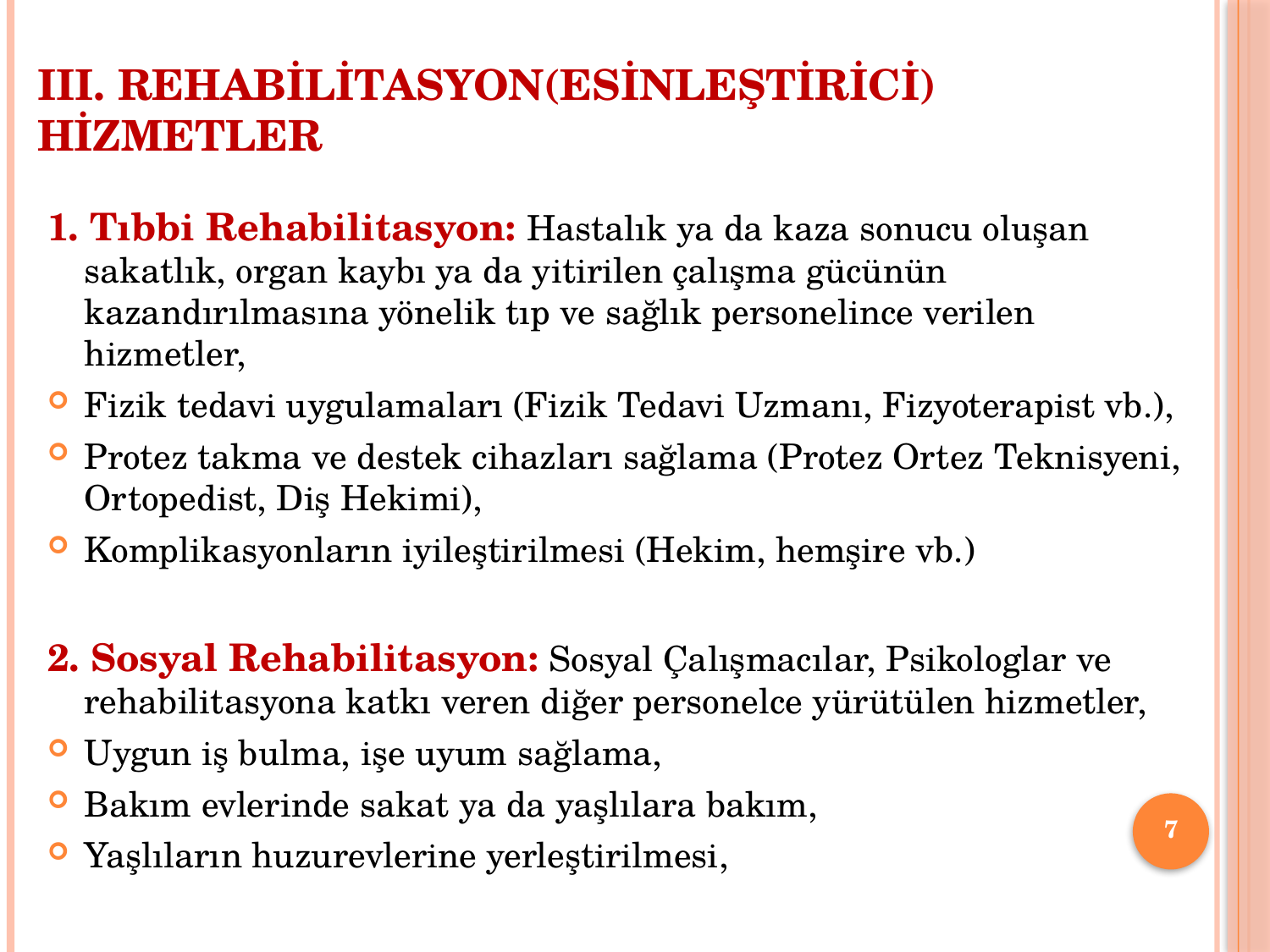

# III. Rehabilitasyon(Esinleştirici) Hizmetler
1. Tıbbi Rehabilitasyon: Hastalık ya da kaza sonucu oluşan sakatlık, organ kaybı ya da yitirilen çalışma gücünün kazandırılmasına yönelik tıp ve sağlık personelince verilen hizmetler,
Fizik tedavi uygulamaları (Fizik Tedavi Uzmanı, Fizyoterapist vb.),
Protez takma ve destek cihazları sağlama (Protez Ortez Teknisyeni, Ortopedist, Diş Hekimi),
Komplikasyonların iyileştirilmesi (Hekim, hemşire vb.)

2. Sosyal Rehabilitasyon: Sosyal Çalışmacılar, Psikologlar ve rehabilitasyona katkı veren diğer personelce yürütülen hizmetler,
Uygun iş bulma, işe uyum sağlama,
Bakım evlerinde sakat ya da yaşlılara bakım,
Yaşlıların huzurevlerine yerleştirilmesi,

7